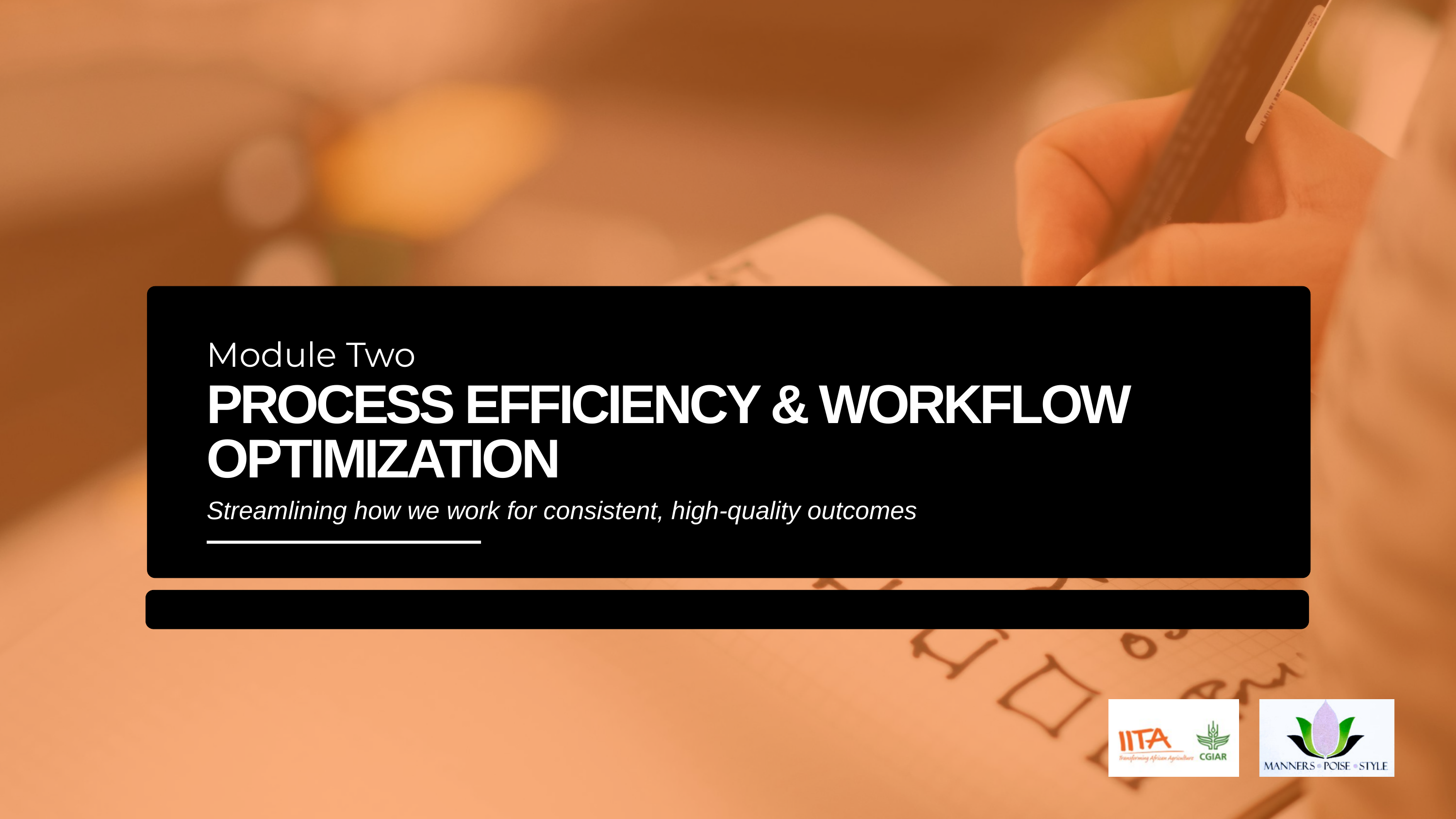

Module Two
PROCESS EFFICIENCY & WORKFLOW OPTIMIZATION
Streamlining how we work for consistent, high-quality outcomes